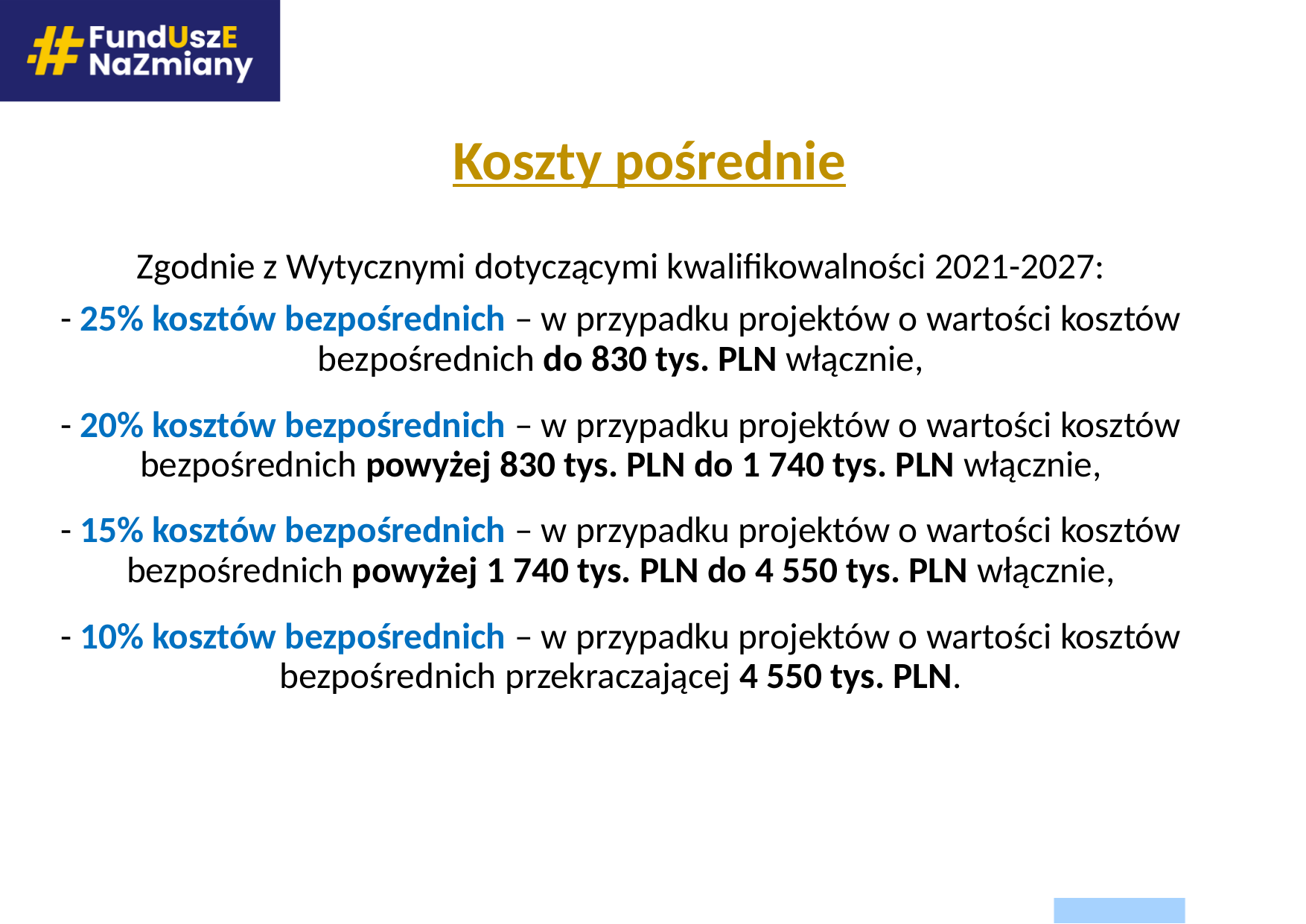

Koszty pośrednie
Zgodnie z Wytycznymi dotyczącymi kwalifikowalności 2021-2027:
- 25% kosztów bezpośrednich – w przypadku projektów o wartości kosztów bezpośrednich do 830 tys. PLN włącznie,
- 20% kosztów bezpośrednich – w przypadku projektów o wartości kosztów bezpośrednich powyżej 830 tys. PLN do 1 740 tys. PLN włącznie,
- 15% kosztów bezpośrednich – w przypadku projektów o wartości kosztów bezpośrednich powyżej 1 740 tys. PLN do 4 550 tys. PLN włącznie,
- 10% kosztów bezpośrednich – w przypadku projektów o wartości kosztów bezpośrednich przekraczającej 4 550 tys. PLN.